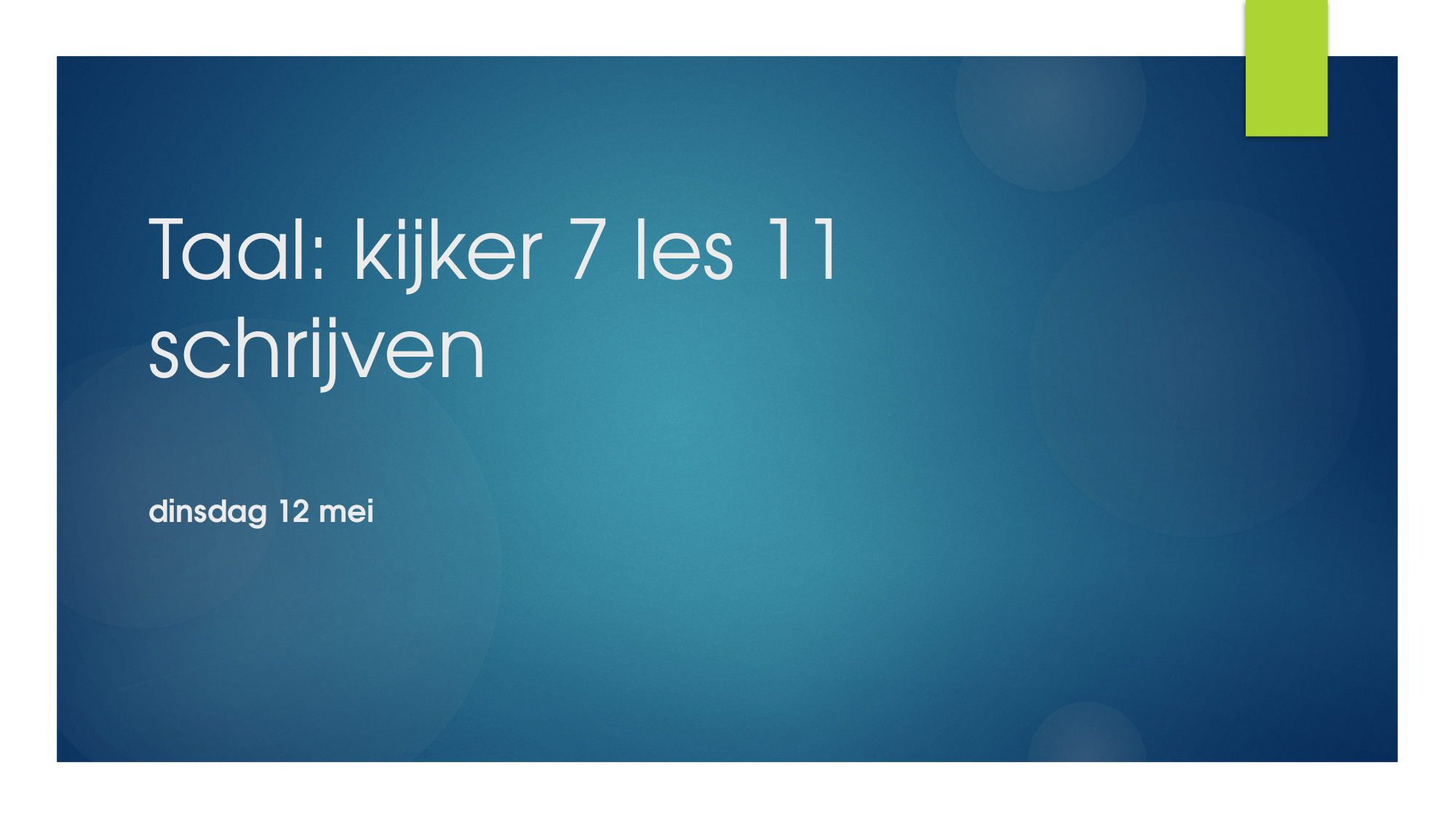

# Taal: kijker 7 les 11 schrijven dinsdag 12 mei